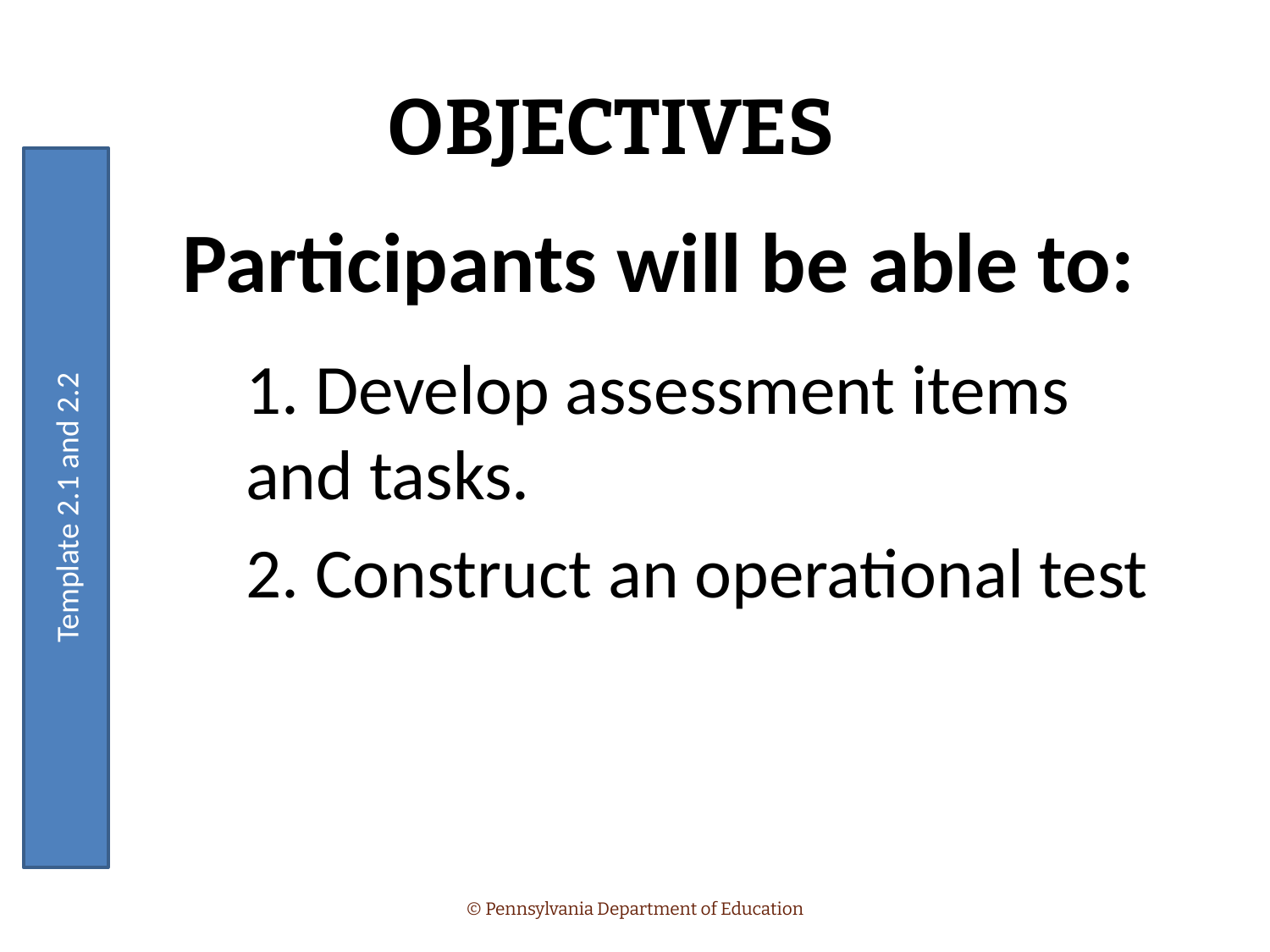

OBJECTIVES
Template 2.1 and 2.2
Participants will be able to:
1. Develop assessment items and tasks.
2. Construct an operational test
4
© Pennsylvania Department of Education